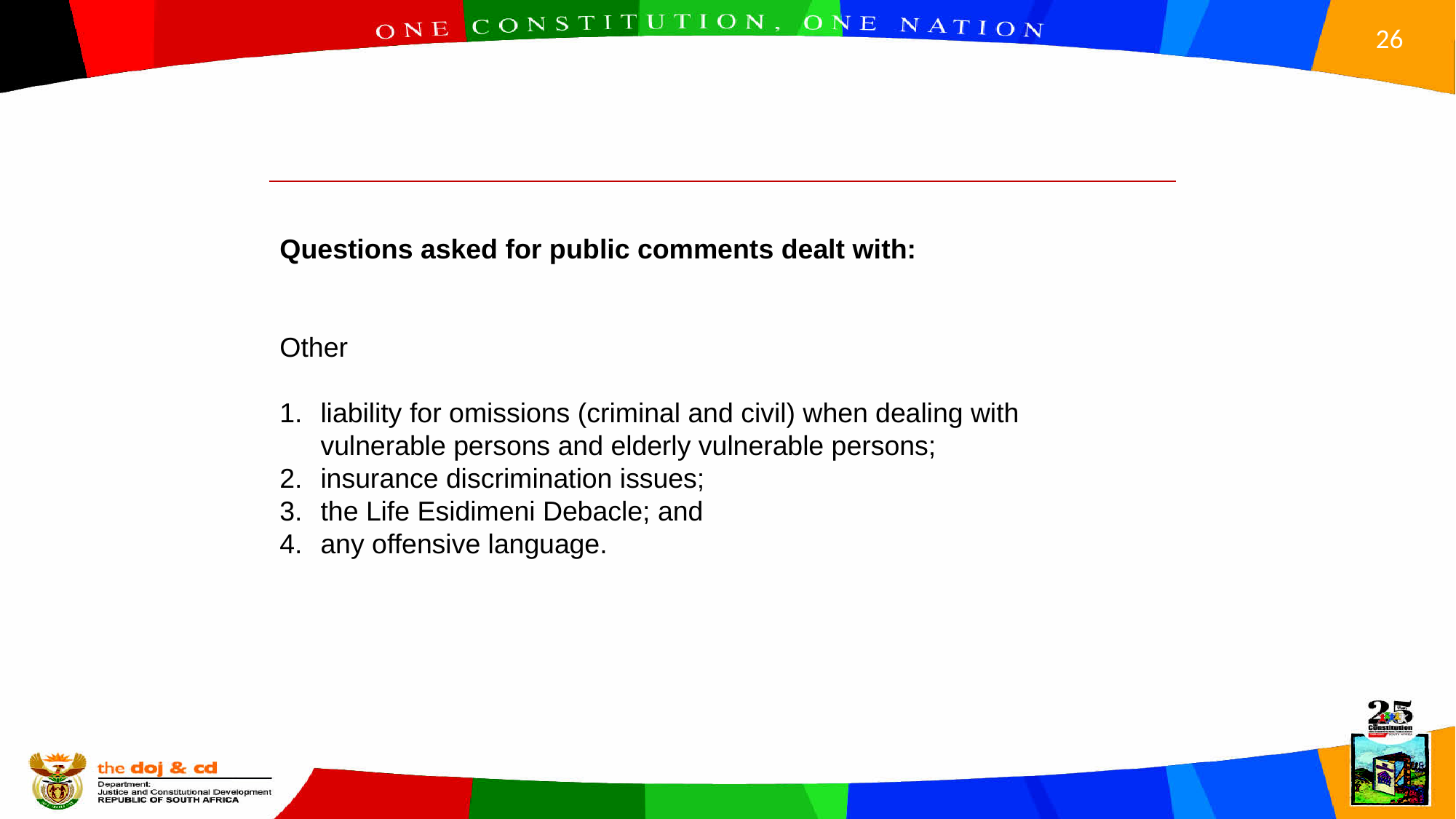

Questions asked for public comments dealt with:

Other

liability for omissions (criminal and civil) when dealing with vulnerable persons and elderly vulnerable persons;
insurance discrimination issues;
the Life Esidimeni Debacle; and
any offensive language.